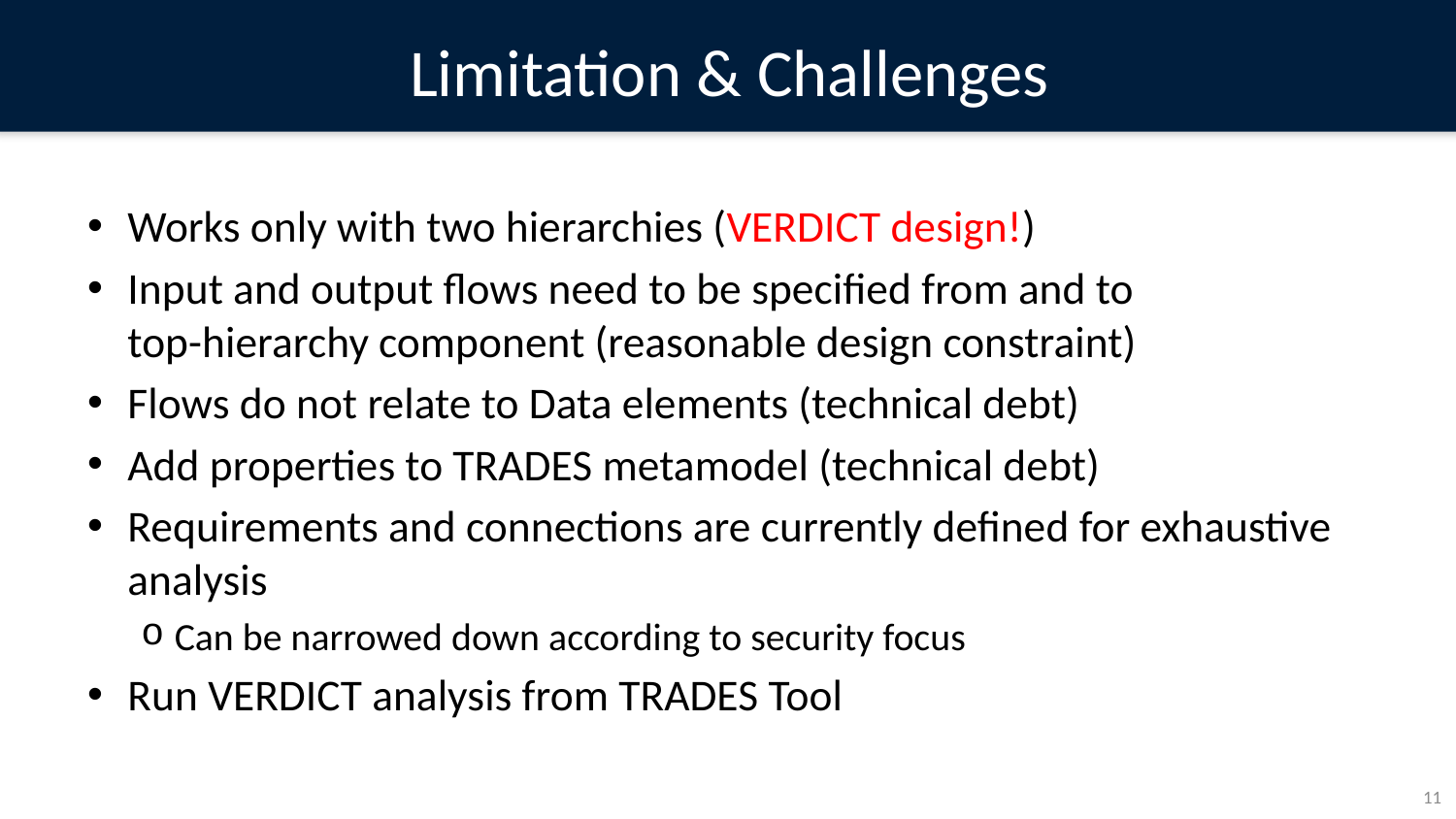

# Limitation & Challenges
Works only with two hierarchies (VERDICT design!)
Input and output flows need to be specified from and to
top-hierarchy component (reasonable design constraint)
Flows do not relate to Data elements (technical debt)
Add properties to TRADES metamodel (technical debt)
Requirements and connections are currently defined for exhaustive analysis
Can be narrowed down according to security focus
Run VERDICT analysis from TRADES Tool

11